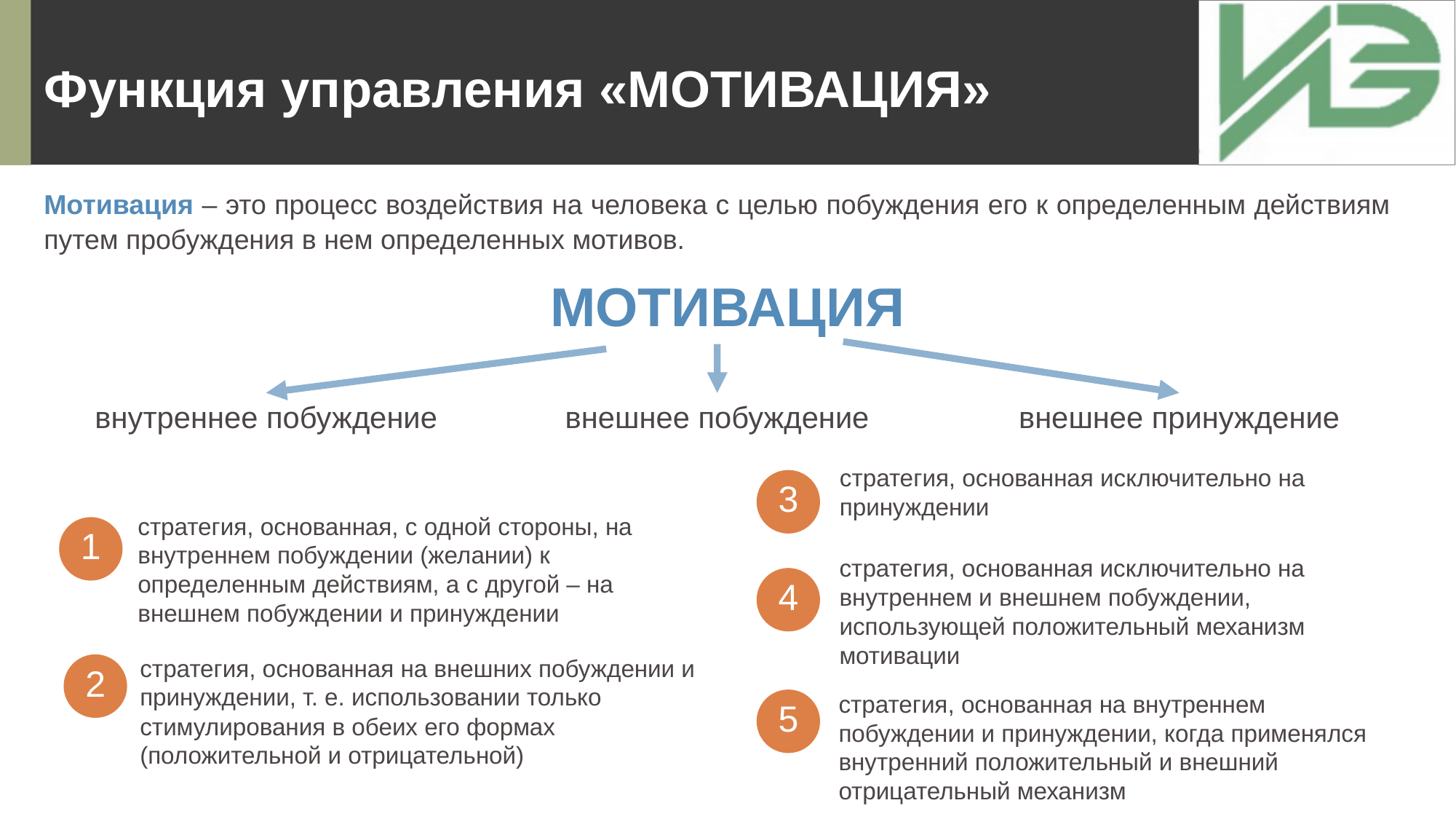

Функция управления «МОТИВАЦИЯ»
Мотивация – это процесс воздействия на человека с целью побуждения его к определенным действиям путем пробуждения в нем определенных мотивов.
МОТИВАЦИЯ
внутреннее побуждение
внешнее побуждение
внешнее принуждение
стратегия, основанная исключительно на принуждении
3

стратегия, основанная, с одной стороны, на внутреннем побуждении (желании) к определенным действиям, а с другой – на внешнем побуждении и принуждении
1

стратегия, основанная исключительно на внутреннем и внешнем побуждении, использующей положительный механизм мотивации
4

стратегия, основанная на внешних побуждении и принуждении, т. е. использовании только стимулирования в обеих его формах (положительной и отрицательной)
2

5

стратегия, основанная на внутреннем побуждении и принуждении, когда применялся внутренний положительный и внешний отрицательный механизм